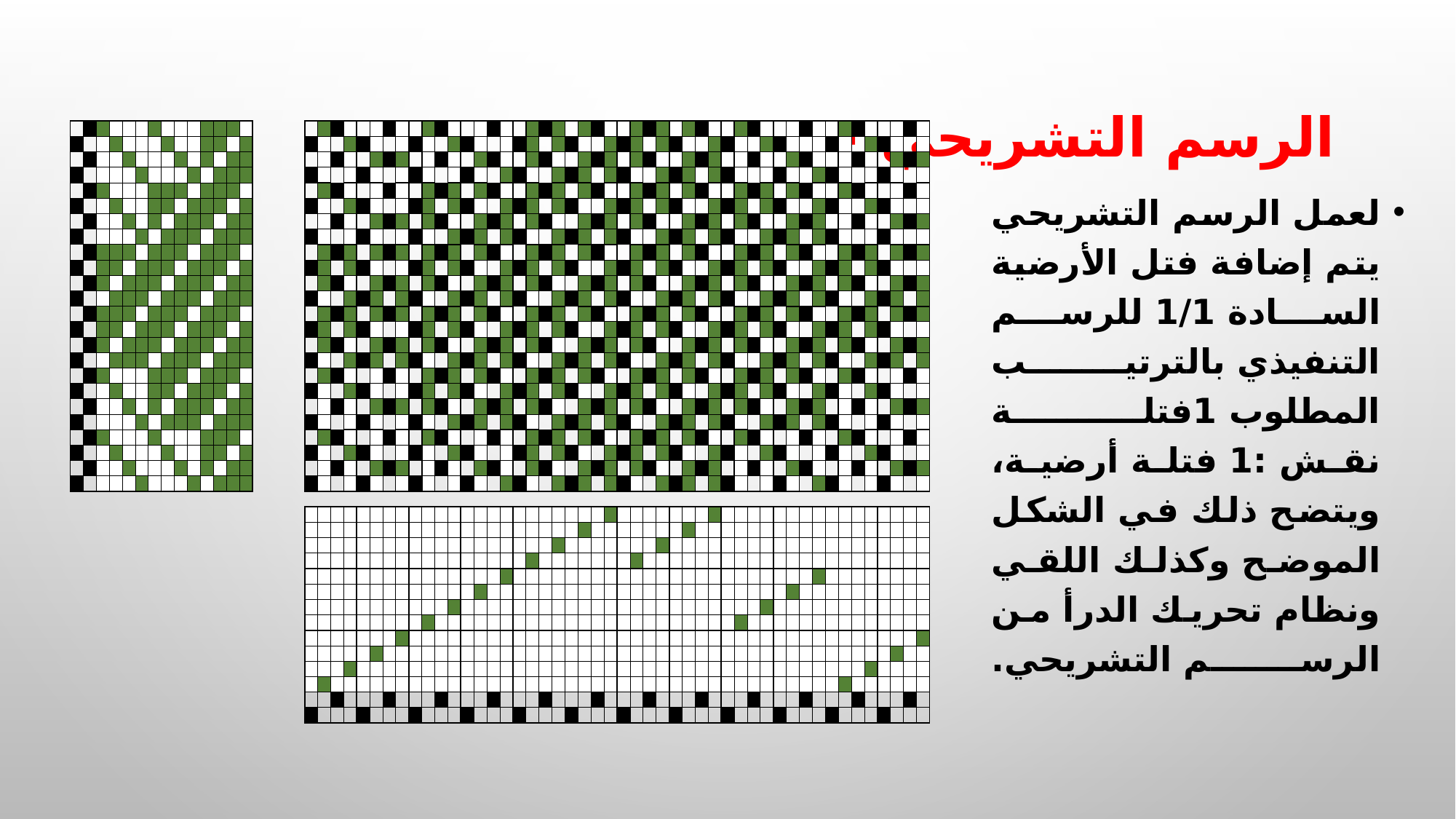

# الرسم التشريحي:-
|  |  |  |  |  |  |  |  |  |  |  |  |  |  |  |  |  |  |  |  |  |  |  |  |  |  |  |  |  |  |  |  |  |  |  |  |  |  |  |  |  |  |  |  |  |  |  |  |  |  |  |  |  |  |  |  |  |  |  |  |  |  |  |  |  |  |  |  |
| --- | --- | --- | --- | --- | --- | --- | --- | --- | --- | --- | --- | --- | --- | --- | --- | --- | --- | --- | --- | --- | --- | --- | --- | --- | --- | --- | --- | --- | --- | --- | --- | --- | --- | --- | --- | --- | --- | --- | --- | --- | --- | --- | --- | --- | --- | --- | --- | --- | --- | --- | --- | --- | --- | --- | --- | --- | --- | --- | --- | --- | --- | --- | --- | --- | --- | --- | --- |
|  |  |  |  |  |  |  |  |  |  |  |  |  |  |  |  |  |  |  |  |  |  |  |  |  |  |  |  |  |  |  |  |  |  |  |  |  |  |  |  |  |  |  |  |  |  |  |  |  |  |  |  |  |  |  |  |  |  |  |  |  |  |  |  |  |  |  |  |
|  |  |  |  |  |  |  |  |  |  |  |  |  |  |  |  |  |  |  |  |  |  |  |  |  |  |  |  |  |  |  |  |  |  |  |  |  |  |  |  |  |  |  |  |  |  |  |  |  |  |  |  |  |  |  |  |  |  |  |  |  |  |  |  |  |  |  |  |
|  |  |  |  |  |  |  |  |  |  |  |  |  |  |  |  |  |  |  |  |  |  |  |  |  |  |  |  |  |  |  |  |  |  |  |  |  |  |  |  |  |  |  |  |  |  |  |  |  |  |  |  |  |  |  |  |  |  |  |  |  |  |  |  |  |  |  |  |
|  |  |  |  |  |  |  |  |  |  |  |  |  |  |  |  |  |  |  |  |  |  |  |  |  |  |  |  |  |  |  |  |  |  |  |  |  |  |  |  |  |  |  |  |  |  |  |  |  |  |  |  |  |  |  |  |  |  |  |  |  |  |  |  |  |  |  |  |
|  |  |  |  |  |  |  |  |  |  |  |  |  |  |  |  |  |  |  |  |  |  |  |  |  |  |  |  |  |  |  |  |  |  |  |  |  |  |  |  |  |  |  |  |  |  |  |  |  |  |  |  |  |  |  |  |  |  |  |  |  |  |  |  |  |  |  |  |
|  |  |  |  |  |  |  |  |  |  |  |  |  |  |  |  |  |  |  |  |  |  |  |  |  |  |  |  |  |  |  |  |  |  |  |  |  |  |  |  |  |  |  |  |  |  |  |  |  |  |  |  |  |  |  |  |  |  |  |  |  |  |  |  |  |  |  |  |
|  |  |  |  |  |  |  |  |  |  |  |  |  |  |  |  |  |  |  |  |  |  |  |  |  |  |  |  |  |  |  |  |  |  |  |  |  |  |  |  |  |  |  |  |  |  |  |  |  |  |  |  |  |  |  |  |  |  |  |  |  |  |  |  |  |  |  |  |
|  |  |  |  |  |  |  |  |  |  |  |  |  |  |  |  |  |  |  |  |  |  |  |  |  |  |  |  |  |  |  |  |  |  |  |  |  |  |  |  |  |  |  |  |  |  |  |  |  |  |  |  |  |  |  |  |  |  |  |  |  |  |  |  |  |  |  |  |
|  |  |  |  |  |  |  |  |  |  |  |  |  |  |  |  |  |  |  |  |  |  |  |  |  |  |  |  |  |  |  |  |  |  |  |  |  |  |  |  |  |  |  |  |  |  |  |  |  |  |  |  |  |  |  |  |  |  |  |  |  |  |  |  |  |  |  |  |
|  |  |  |  |  |  |  |  |  |  |  |  |  |  |  |  |  |  |  |  |  |  |  |  |  |  |  |  |  |  |  |  |  |  |  |  |  |  |  |  |  |  |  |  |  |  |  |  |  |  |  |  |  |  |  |  |  |  |  |  |  |  |  |  |  |  |  |  |
|  |  |  |  |  |  |  |  |  |  |  |  |  |  |  |  |  |  |  |  |  |  |  |  |  |  |  |  |  |  |  |  |  |  |  |  |  |  |  |  |  |  |  |  |  |  |  |  |  |  |  |  |  |  |  |  |  |  |  |  |  |  |  |  |  |  |  |  |
|  |  |  |  |  |  |  |  |  |  |  |  |  |  |  |  |  |  |  |  |  |  |  |  |  |  |  |  |  |  |  |  |  |  |  |  |  |  |  |  |  |  |  |  |  |  |  |  |  |  |  |  |  |  |  |  |  |  |  |  |  |  |  |  |  |  |  |  |
|  |  |  |  |  |  |  |  |  |  |  |  |  |  |  |  |  |  |  |  |  |  |  |  |  |  |  |  |  |  |  |  |  |  |  |  |  |  |  |  |  |  |  |  |  |  |  |  |  |  |  |  |  |  |  |  |  |  |  |  |  |  |  |  |  |  |  |  |
|  |  |  |  |  |  |  |  |  |  |  |  |  |  |  |  |  |  |  |  |  |  |  |  |  |  |  |  |  |  |  |  |  |  |  |  |  |  |  |  |  |  |  |  |  |  |  |  |  |  |  |  |  |  |  |  |  |  |  |  |  |  |  |  |  |  |  |  |
|  |  |  |  |  |  |  |  |  |  |  |  |  |  |  |  |  |  |  |  |  |  |  |  |  |  |  |  |  |  |  |  |  |  |  |  |  |  |  |  |  |  |  |  |  |  |  |  |  |  |  |  |  |  |  |  |  |  |  |  |  |  |  |  |  |  |  |  |
|  |  |  |  |  |  |  |  |  |  |  |  |  |  |  |  |  |  |  |  |  |  |  |  |  |  |  |  |  |  |  |  |  |  |  |  |  |  |  |  |  |  |  |  |  |  |  |  |  |  |  |  |  |  |  |  |  |  |  |  |  |  |  |  |  |  |  |  |
|  |  |  |  |  |  |  |  |  |  |  |  |  |  |  |  |  |  |  |  |  |  |  |  |  |  |  |  |  |  |  |  |  |  |  |  |  |  |  |  |  |  |  |  |  |  |  |  |  |  |  |  |  |  |  |  |  |  |  |  |  |  |  |  |  |  |  |  |
|  |  |  |  |  |  |  |  |  |  |  |  |  |  |  |  |  |  |  |  |  |  |  |  |  |  |  |  |  |  |  |  |  |  |  |  |  |  |  |  |  |  |  |  |  |  |  |  |  |  |  |  |  |  |  |  |  |  |  |  |  |  |  |  |  |  |  |  |
|  |  |  |  |  |  |  |  |  |  |  |  |  |  |  |  |  |  |  |  |  |  |  |  |  |  |  |  |  |  |  |  |  |  |  |  |  |  |  |  |  |  |  |  |  |  |  |  |  |  |  |  |  |  |  |  |  |  |  |  |  |  |  |  |  |  |  |  |
|  |  |  |  |  |  |  |  |  |  |  |  |  |  |  |  |  |  |  |  |  |  |  |  |  |  |  |  |  |  |  |  |  |  |  |  |  |  |  |  |  |  |  |  |  |  |  |  |  |  |  |  |  |  |  |  |  |  |  |  |  |  |  |  |  |  |  |  |
|  |  |  |  |  |  |  |  |  |  |  |  |  |  |  |  |  |  |  |  |  |  |  |  |  |  |  |  |  |  |  |  |  |  |  |  |  |  |  |  |  |  |  |  |  |  |  |  |  |  |  |  |  |  |  |  |  |  |  |  |  |  |  |  |  |  |  |  |
|  |  |  |  |  |  |  |  |  |  |  |  |  |  |  |  |  |  |  |  |  |  |  |  |  |  |  |  |  |  |  |  |  |  |  |  |  |  |  |  |  |  |  |  |  |  |  |  |  |  |  |  |  |  |  |  |  |  |  |  |  |  |  |  |  |  |  |  |
|  |  |  |  |  |  |  |  |  |  |  |  |  |  |  |  |  |  |  |  |  |  |  |  |  |  |  |  |  |  |  |  |  |  |  |  |  |  |  |  |  |  |  |  |  |  |  |  |  |  |  |  |  |  |  |  |  |  |  |  |  |  |  |  |  |  |  |  |
|  |  |  |  |  |  |  |  |  |  |  |  |  |  |  |  |  |  |  |  |  |  |  |  |  |  |  |  |  |  |  |  |  |  |  |  |  |  |  |  |  |  |  |  |  |  |  |  |  |  |  |  |  |  |  |  |  |  |  |  |  |  |  |  |  |  |  |  |
|  |  |  |  |  |  |  |  |  |  |  |  |  |  |  |  |  |  |  |  |  |  |  |  |  |  |  |  |  |  |  |  |  |  |  |  |  |  |  |  |  |  |  |  |  |  |  |  |  |  |  |  |  |  |  |  |  |  |  |  |  |  |  |  |  |  |  |  |
|  |  |  |  |  |  |  |  |  |  |  |  |  |  |  |  |  |  |  |  |  |  |  |  |  |  |  |  |  |  |  |  |  |  |  |  |  |  |  |  |  |  |  |  |  |  |  |  |  |  |  |  |  |  |  |  |  |  |  |  |  |  |  |  |  |  |  |  |
|  |  |  |  |  |  |  |  |  |  |  |  |  |  |  |  |  |  |  |  |  |  |  |  |  |  |  |  |  |  |  |  |  |  |  |  |  |  |  |  |  |  |  |  |  |  |  |  |  |  |  |  |  |  |  |  |  |  |  |  |  |  |  |  |  |  |  |  |
|  |  |  |  |  |  |  |  |  |  |  |  |  |  |  |  |  |  |  |  |  |  |  |  |  |  |  |  |  |  |  |  |  |  |  |  |  |  |  |  |  |  |  |  |  |  |  |  |  |  |  |  |  |  |  |  |  |  |  |  |  |  |  |  |  |  |  |  |
|  |  |  |  |  |  |  |  |  |  |  |  |  |  |  |  |  |  |  |  |  |  |  |  |  |  |  |  |  |  |  |  |  |  |  |  |  |  |  |  |  |  |  |  |  |  |  |  |  |  |  |  |  |  |  |  |  |  |  |  |  |  |  |  |  |  |  |  |
|  |  |  |  |  |  |  |  |  |  |  |  |  |  |  |  |  |  |  |  |  |  |  |  |  |  |  |  |  |  |  |  |  |  |  |  |  |  |  |  |  |  |  |  |  |  |  |  |  |  |  |  |  |  |  |  |  |  |  |  |  |  |  |  |  |  |  |  |
|  |  |  |  |  |  |  |  |  |  |  |  |  |  |  |  |  |  |  |  |  |  |  |  |  |  |  |  |  |  |  |  |  |  |  |  |  |  |  |  |  |  |  |  |  |  |  |  |  |  |  |  |  |  |  |  |  |  |  |  |  |  |  |  |  |  |  |  |
|  |  |  |  |  |  |  |  |  |  |  |  |  |  |  |  |  |  |  |  |  |  |  |  |  |  |  |  |  |  |  |  |  |  |  |  |  |  |  |  |  |  |  |  |  |  |  |  |  |  |  |  |  |  |  |  |  |  |  |  |  |  |  |  |  |  |  |  |
|  |  |  |  |  |  |  |  |  |  |  |  |  |  |  |  |  |  |  |  |  |  |  |  |  |  |  |  |  |  |  |  |  |  |  |  |  |  |  |  |  |  |  |  |  |  |  |  |  |  |  |  |  |  |  |  |  |  |  |  |  |  |  |  |  |  |  |  |
|  |  |  |  |  |  |  |  |  |  |  |  |  |  |  |  |  |  |  |  |  |  |  |  |  |  |  |  |  |  |  |  |  |  |  |  |  |  |  |  |  |  |  |  |  |  |  |  |  |  |  |  |  |  |  |  |  |  |  |  |  |  |  |  |  |  |  |  |
|  |  |  |  |  |  |  |  |  |  |  |  |  |  |  |  |  |  |  |  |  |  |  |  |  |  |  |  |  |  |  |  |  |  |  |  |  |  |  |  |  |  |  |  |  |  |  |  |  |  |  |  |  |  |  |  |  |  |  |  |  |  |  |  |  |  |  |  |
|  |  |  |  |  |  |  |  |  |  |  |  |  |  |  |  |  |  |  |  |  |  |  |  |  |  |  |  |  |  |  |  |  |  |  |  |  |  |  |  |  |  |  |  |  |  |  |  |  |  |  |  |  |  |  |  |  |  |  |  |  |  |  |  |  |  |  |  |
|  |  |  |  |  |  |  |  |  |  |  |  |  |  |  |  |  |  |  |  |  |  |  |  |  |  |  |  |  |  |  |  |  |  |  |  |  |  |  |  |  |  |  |  |  |  |  |  |  |  |  |  |  |  |  |  |  |  |  |  |  |  |  |  |  |  |  |  |
|  |  |  |  |  |  |  |  |  |  |  |  |  |  |  |  |  |  |  |  |  |  |  |  |  |  |  |  |  |  |  |  |  |  |  |  |  |  |  |  |  |  |  |  |  |  |  |  |  |  |  |  |  |  |  |  |  |  |  |  |  |  |  |  |  |  |  |  |
|  |  |  |  |  |  |  |  |  |  |  |  |  |  |  |  |  |  |  |  |  |  |  |  |  |  |  |  |  |  |  |  |  |  |  |  |  |  |  |  |  |  |  |  |  |  |  |  |  |  |  |  |  |  |  |  |  |  |  |  |  |  |  |  |  |  |  |  |
|  |  |  |  |  |  |  |  |  |  |  |  |  |  |  |  |  |  |  |  |  |  |  |  |  |  |  |  |  |  |  |  |  |  |  |  |  |  |  |  |  |  |  |  |  |  |  |  |  |  |  |  |  |  |  |  |  |  |  |  |  |  |  |  |  |  |  |  |
لعمل الرسم التشريحي يتم إضافة فتل الأرضية السادة 1/1 للرسم التنفيذي بالترتيب المطلوب 1فتلة نقش :1 فتلة أرضية، ويتضح ذلك في الشكل الموضح وكذلك اللقي ونظام تحريك الدرأ من الرسم التشريحي.